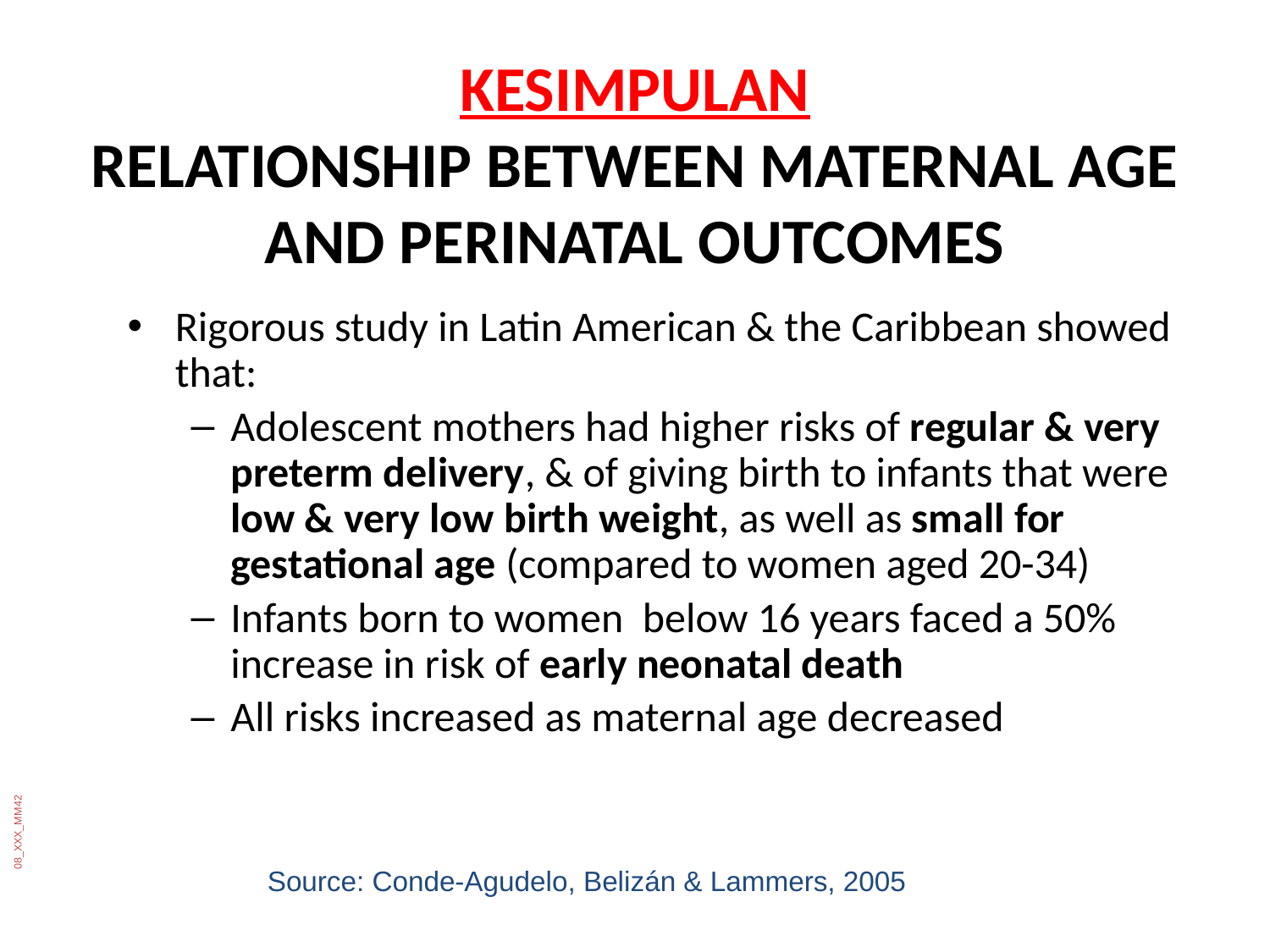

KESIMPULAN
RELATIONSHIP BETWEEN MATERNAL AGE AND PERINATAL OUTCOMES
Rigorous study in Latin American & the Caribbean showed that:
Adolescent mothers had higher risks of regular & very preterm delivery, & of giving birth to infants that were low & very low birth weight, as well as small for gestational age (compared to women aged 20-34)
Infants born to women  below 16 years faced a 50% increase in risk of early neonatal death
All risks increased as maternal age decreased

08_XXX_MM42
Source: Conde-Agudelo, Belizán & Lammers, 2005